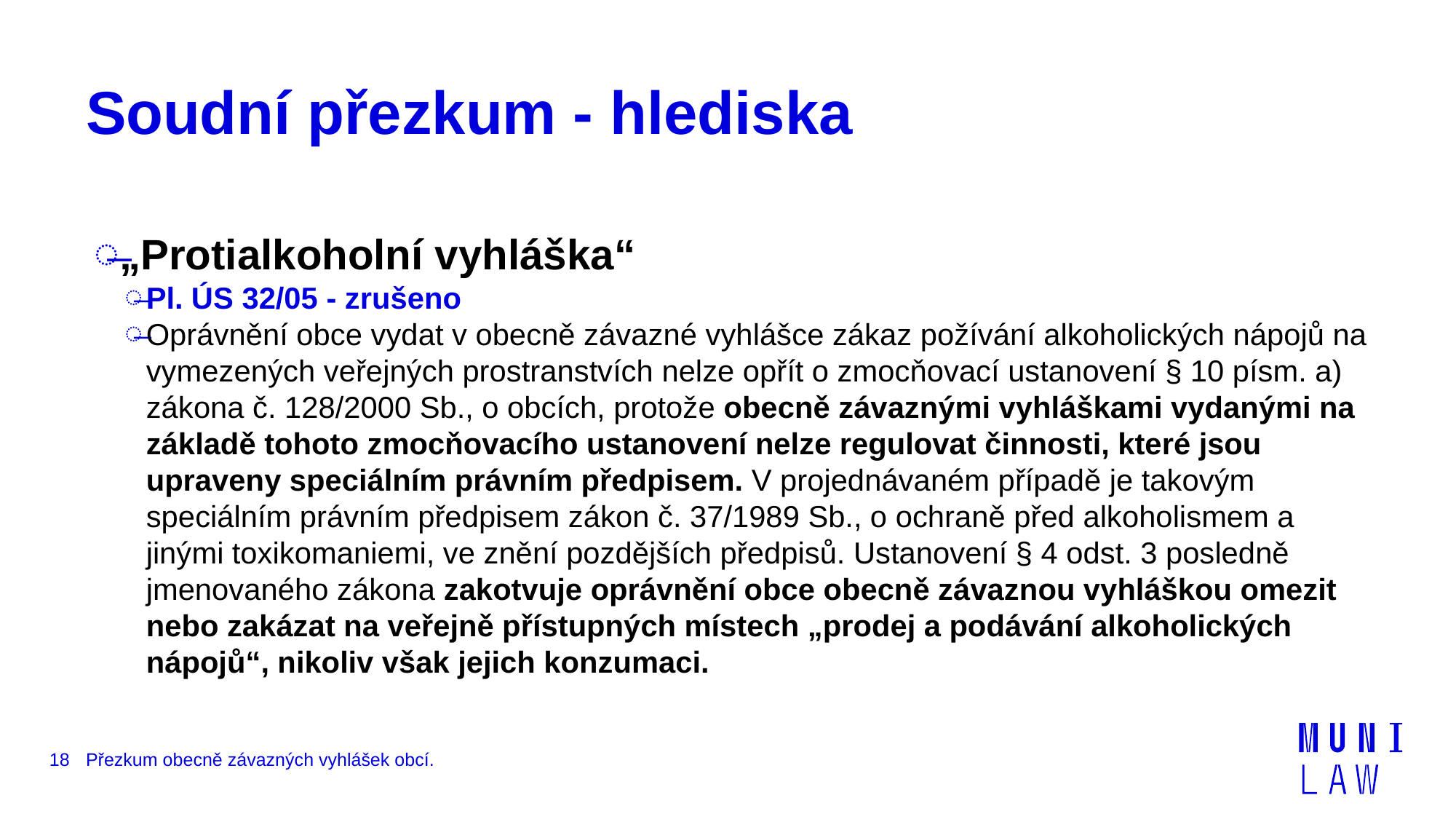

# Soudní přezkum - hlediska
„Protialkoholní vyhláška“
Pl. ÚS 32/05 - zrušeno
Oprávnění obce vydat v obecně závazné vyhlášce zákaz požívání alkoholických nápojů na vymezených veřejných prostranstvích nelze opřít o zmocňovací ustanovení § 10 písm. a) zákona č. 128/2000 Sb., o obcích, protože obecně závaznými vyhláškami vydanými na základě tohoto zmocňovacího ustanovení nelze regulovat činnosti, které jsou upraveny speciálním právním předpisem. V projednávaném případě je takovým speciálním právním předpisem zákon č. 37/1989 Sb., o ochraně před alkoholismem a jinými toxikomaniemi, ve znění pozdějších předpisů. Ustanovení § 4 odst. 3 posledně jmenovaného zákona zakotvuje oprávnění obce obecně závaznou vyhláškou omezit nebo zakázat na veřejně přístupných místech „prodej a podávání alkoholických nápojů“, nikoliv však jejich konzumaci.
18
Přezkum obecně závazných vyhlášek obcí.